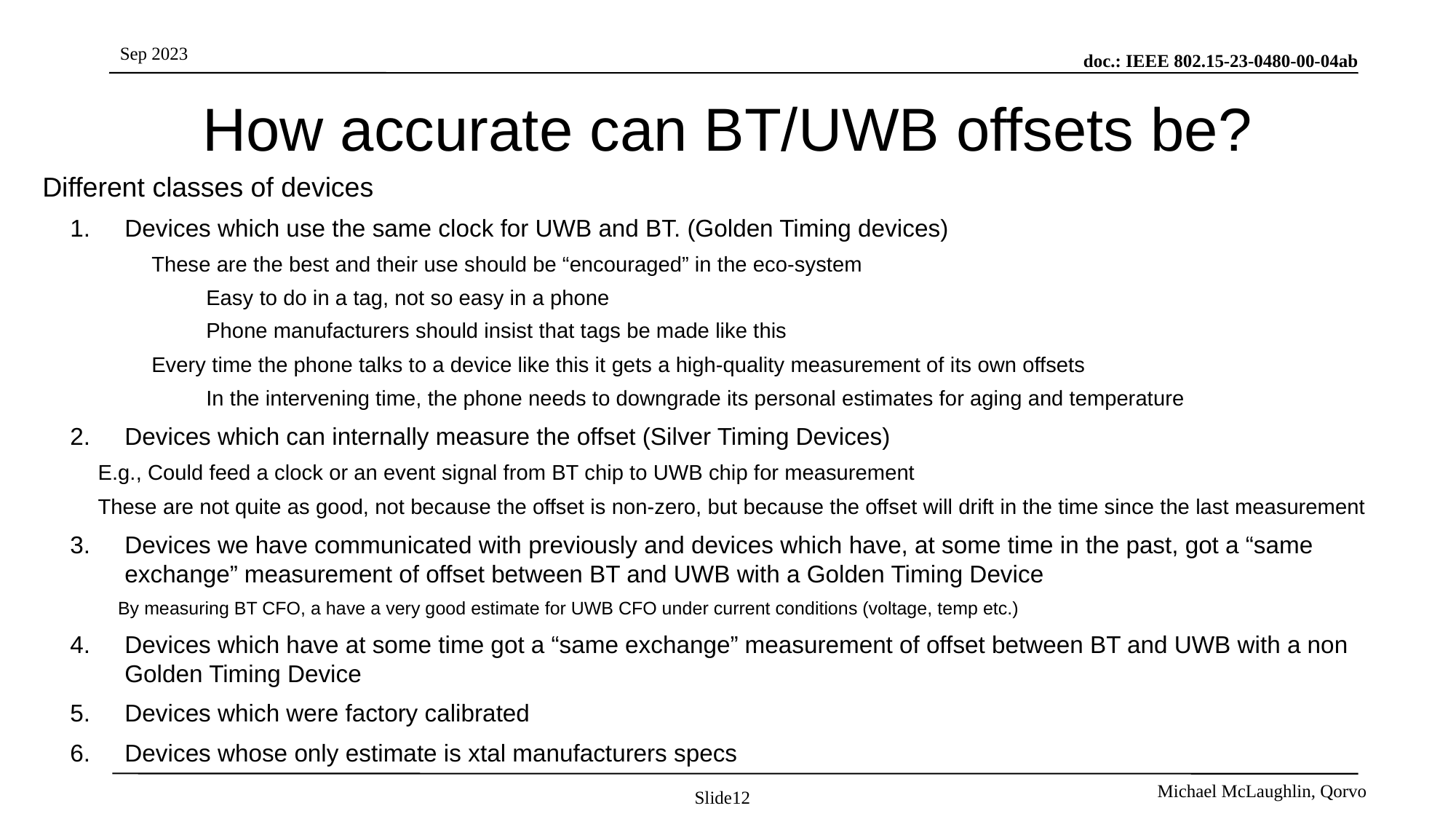

# How accurate can BT/UWB offsets be?
Different classes of devices
Devices which use the same clock for UWB and BT. (Golden Timing devices)
These are the best and their use should be “encouraged” in the eco-system
Easy to do in a tag, not so easy in a phone
Phone manufacturers should insist that tags be made like this
Every time the phone talks to a device like this it gets a high-quality measurement of its own offsets
In the intervening time, the phone needs to downgrade its personal estimates for aging and temperature
Devices which can internally measure the offset (Silver Timing Devices)
E.g., Could feed a clock or an event signal from BT chip to UWB chip for measurement
These are not quite as good, not because the offset is non-zero, but because the offset will drift in the time since the last measurement
Devices we have communicated with previously and devices which have, at some time in the past, got a “same exchange” measurement of offset between BT and UWB with a Golden Timing Device
By measuring BT CFO, a have a very good estimate for UWB CFO under current conditions (voltage, temp etc.)
Devices which have at some time got a “same exchange” measurement of offset between BT and UWB with a non Golden Timing Device
Devices which were factory calibrated
Devices whose only estimate is xtal manufacturers specs

© 2023 Qorvo US, Inc.
Qorvo Confidential & Proprietary Information
Slide12